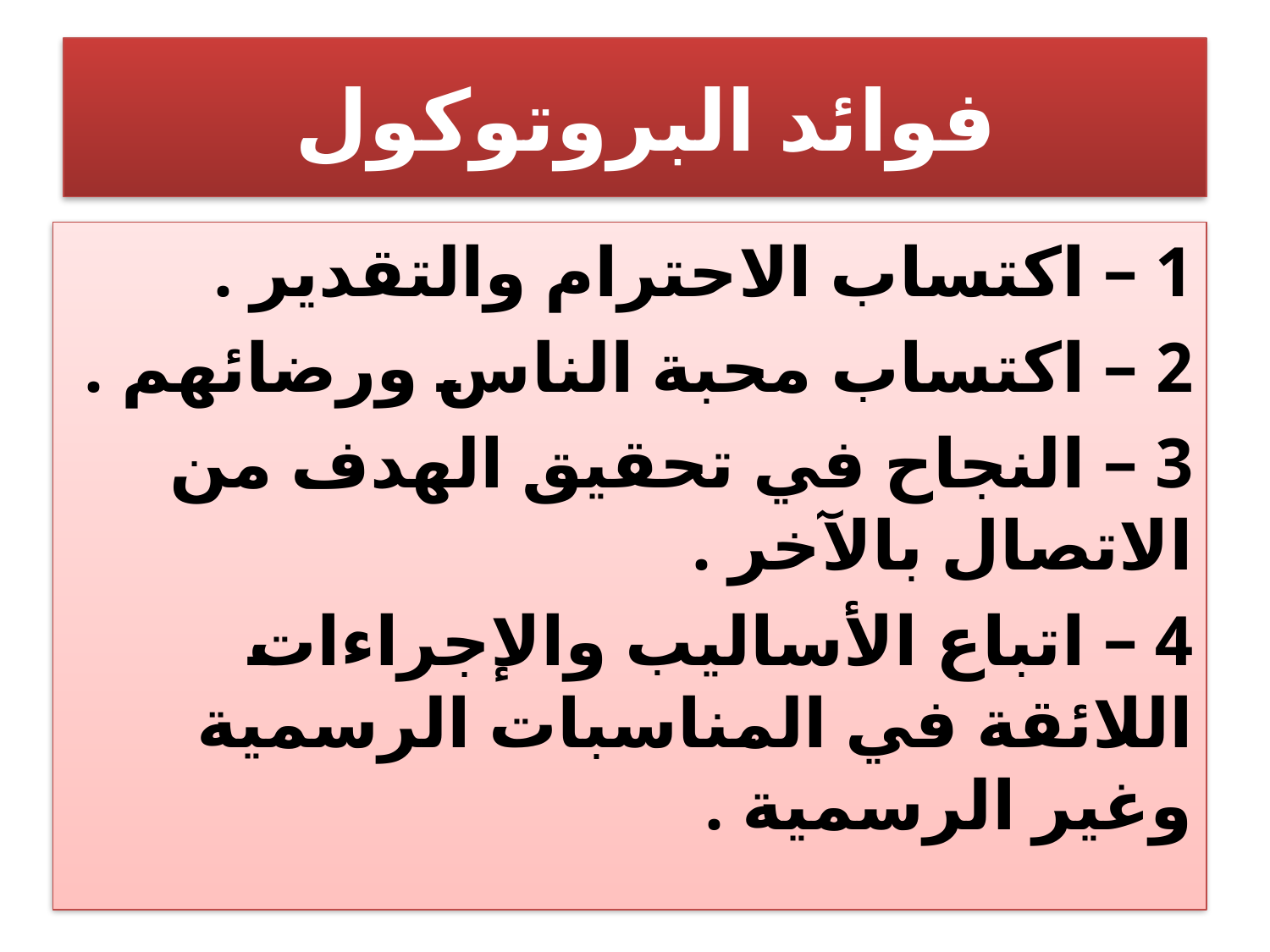

# فوائد البروتوكول
1 – اكتساب الاحترام والتقدير .
2 – اكتساب محبة الناس ورضائهم .
3 – النجاح في تحقيق الهدف من الاتصال بالآخر .
4 – اتباع الأساليب والإجراءات اللائقة في المناسبات الرسمية وغير الرسمية .